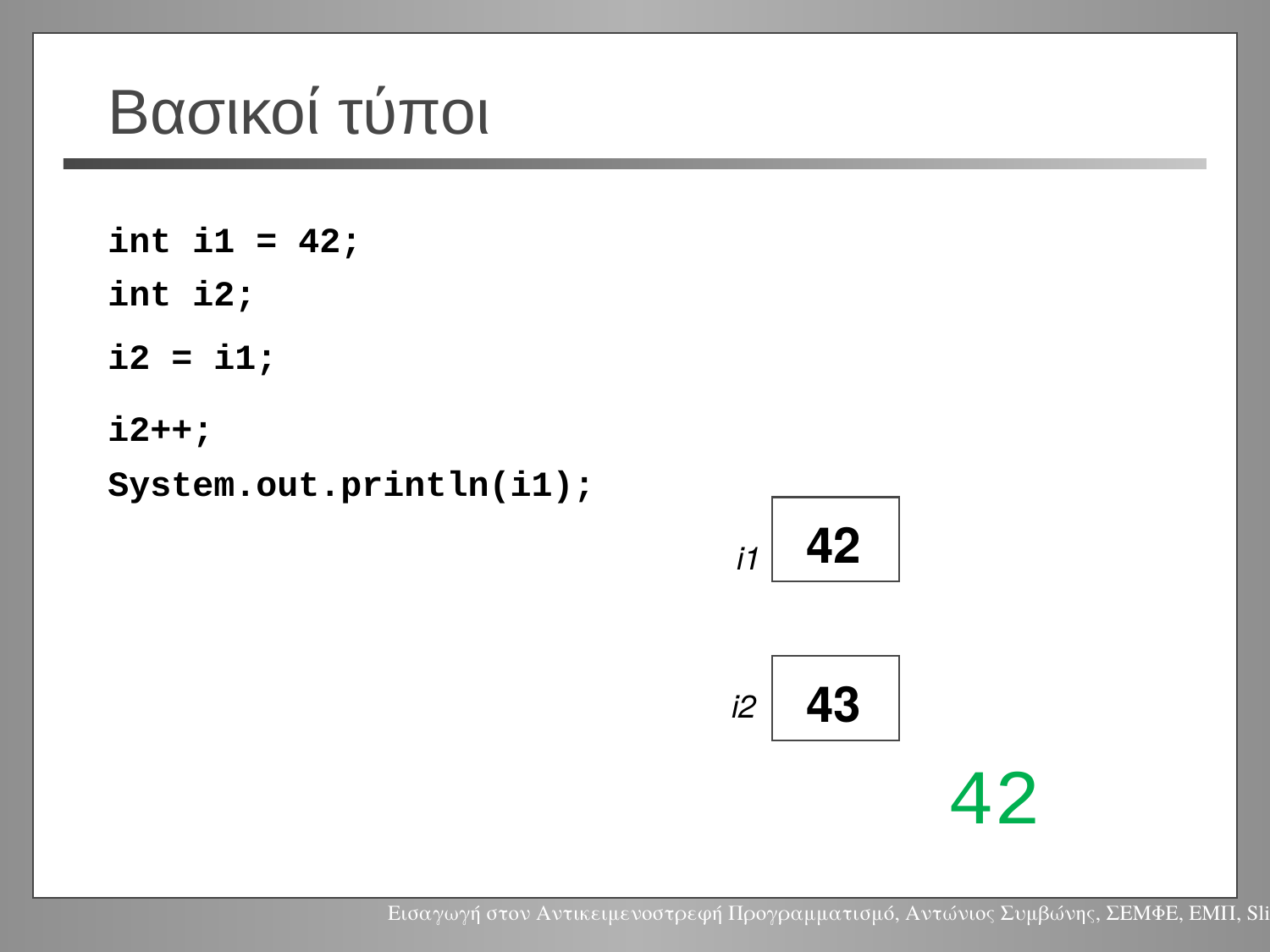

# Βασικοί τύποι
int i1
= 42;
int i2;
i2 = i1;
i2++;
System.out.println(i1);

i1
42

i2
42
43
42